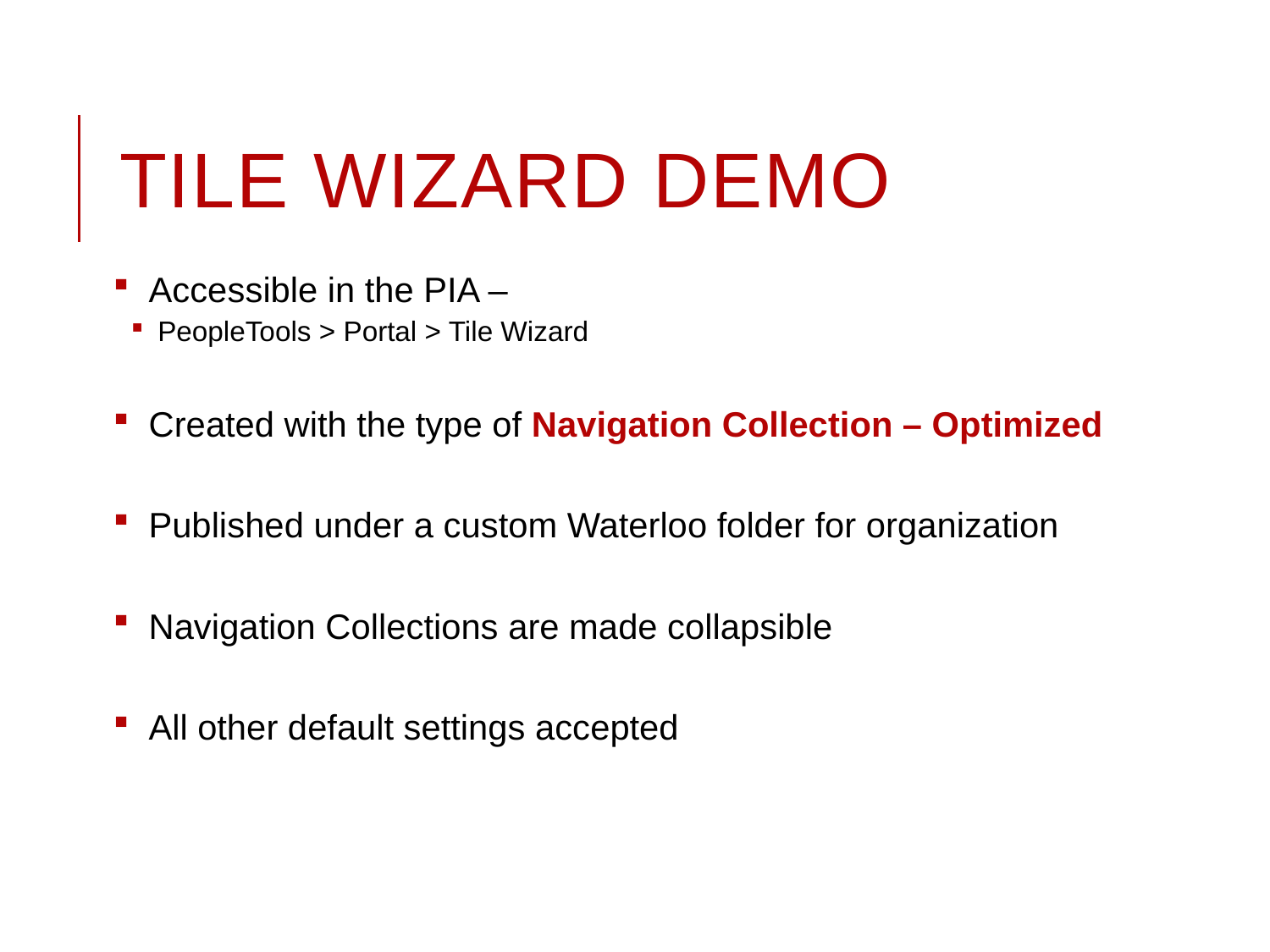

# Tile wizard demo
  Accessible in the PIA –
 PeopleTools > Portal > Tile Wizard
  Created with the type of Navigation Collection – Optimized
  Published under a custom Waterloo folder for organization
  Navigation Collections are made collapsible
  All other default settings accepted